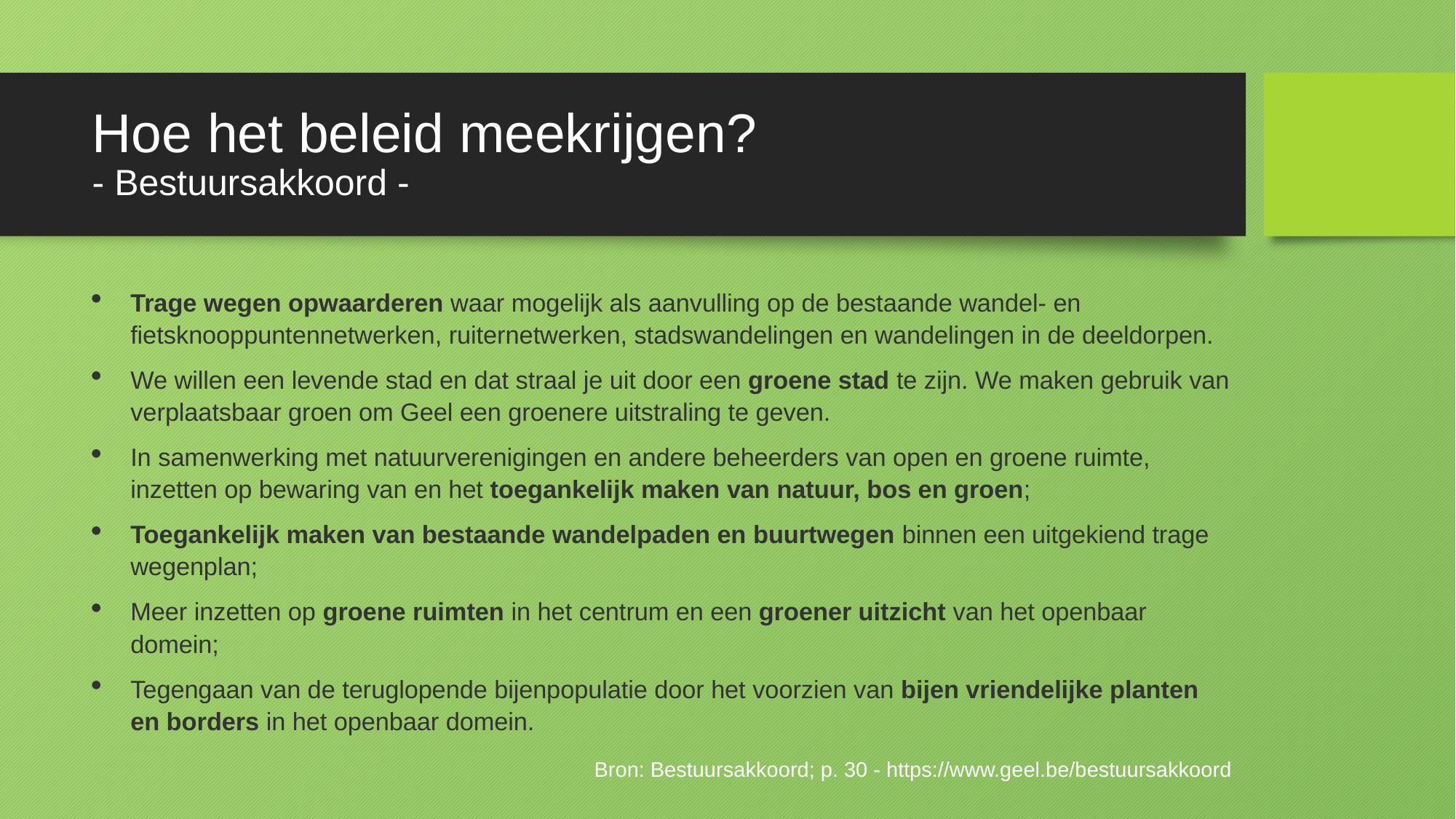

# Hoe het beleid meekrijgen? - Bestuursakkoord -
Trage wegen opwaarderen waar mogelijk als aanvulling op de bestaande wandel- en fietsknooppuntennetwerken, ruiternetwerken, stadswandelingen en wandelingen in de deeldorpen.
We willen een levende stad en dat straal je uit door een groene stad te zijn. We maken gebruik van verplaatsbaar groen om Geel een groenere uitstraling te geven.
In samenwerking met natuurverenigingen en andere beheerders van open en groene ruimte, inzetten op bewaring van en het toegankelijk maken van natuur, bos en groen;
Toegankelijk maken van bestaande wandelpaden en buurtwegen binnen een uitgekiend trage wegenplan;
Meer inzetten op groene ruimten in het centrum en een groener uitzicht van het openbaar domein;
Tegengaan van de teruglopende bijenpopulatie door het voorzien van bijen vriendelijke planten en borders in het openbaar domein.
Bron: Bestuursakkoord; p. 30 - https://www.geel.be/bestuursakkoord